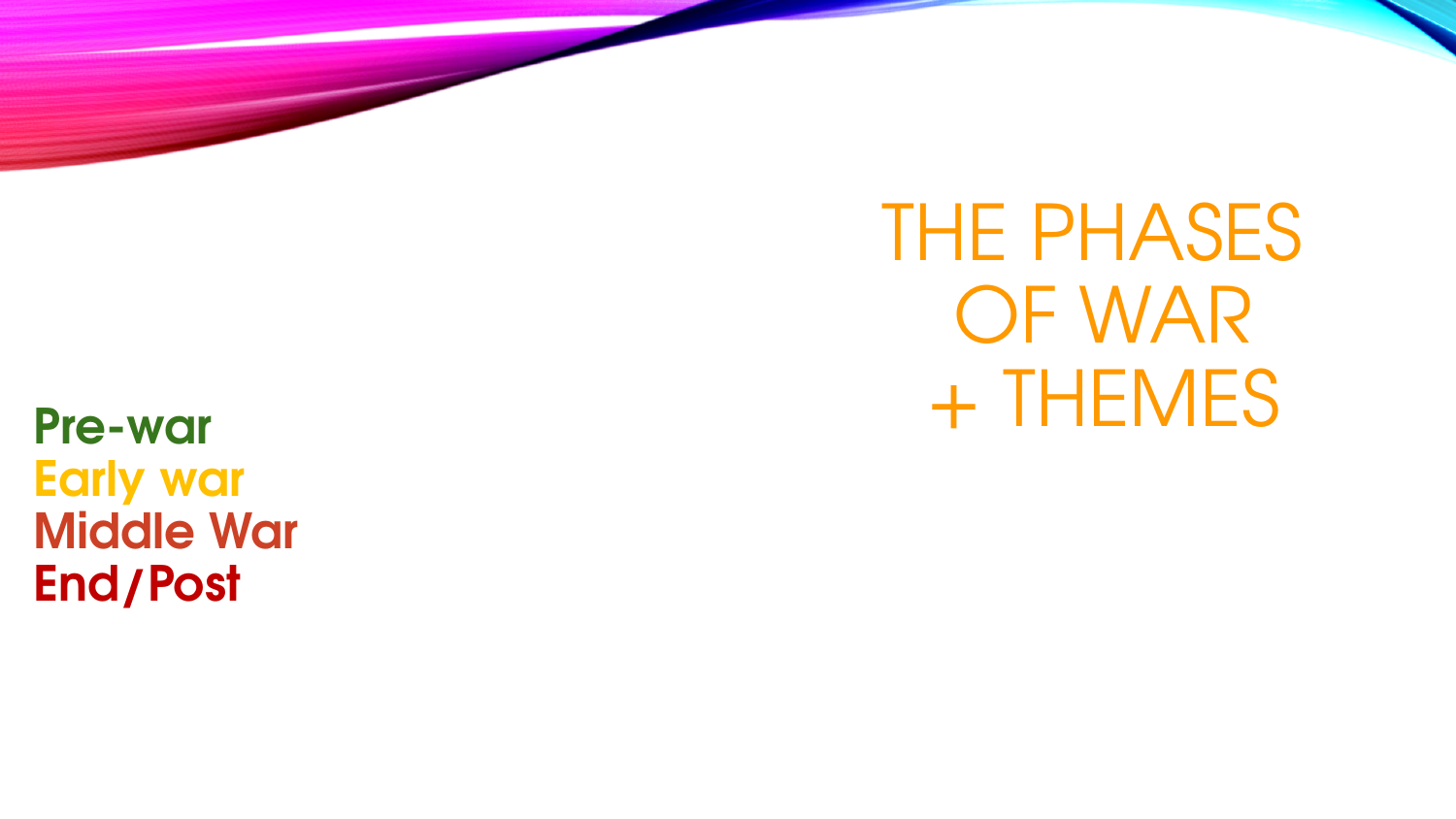

Pre-war
Early war -
Middle War-
End/Post
# The Phases
of War
+ Themes